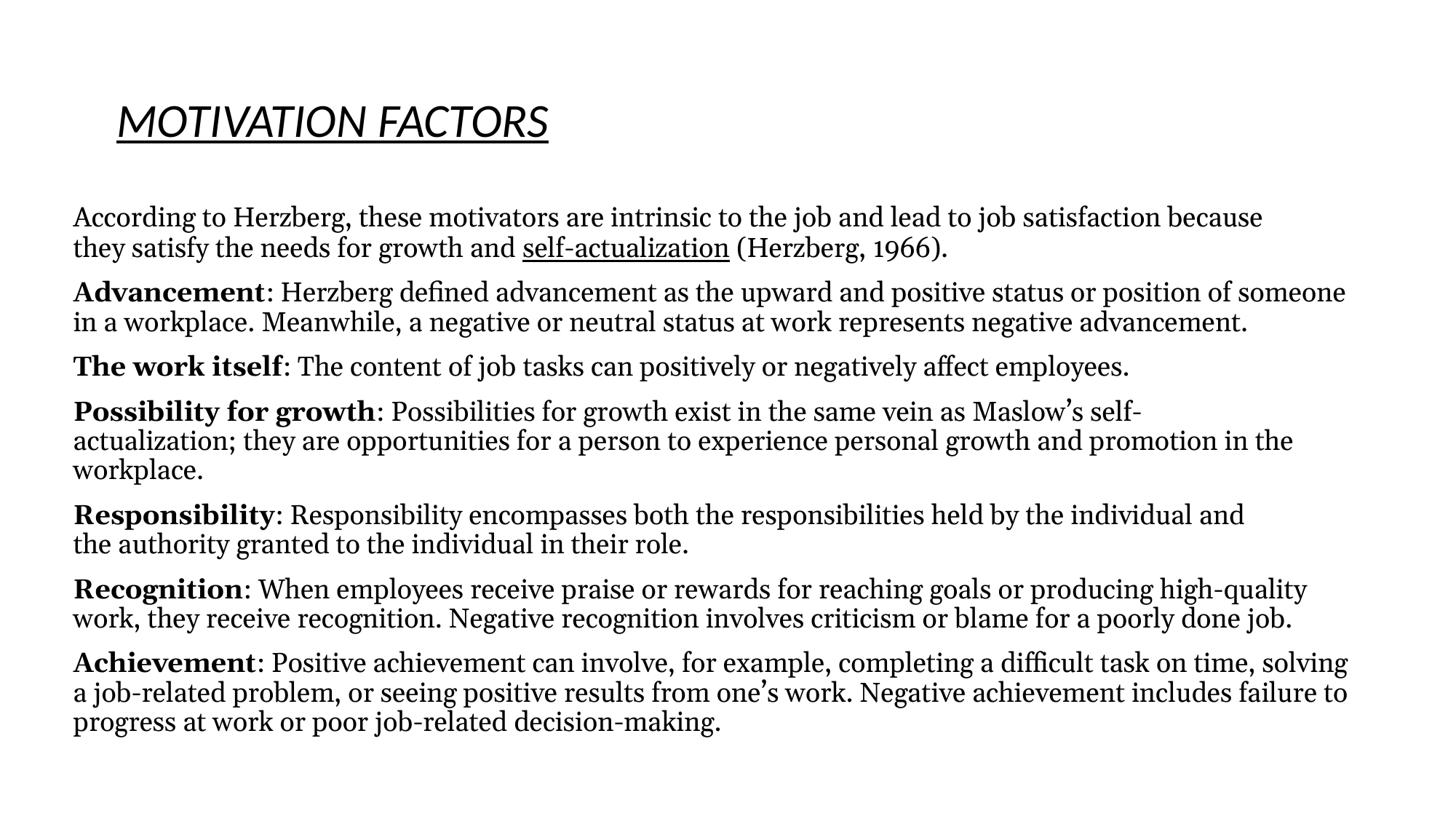

MOTIVATION FACTORS
According to Herzberg, these motivators are intrinsic to the job and lead to job satisfaction because they satisfy the needs for growth and self-actualization (Herzberg, 1966).
Advancement: Herzberg defined advancement as the upward and positive status or position of someone in a workplace. Meanwhile, a negative or neutral status at work represents negative advancement.
The work itself: The content of job tasks can positively or negatively affect employees.
Possibility for growth: Possibilities for growth exist in the same vein as Maslow’s self-actualization; they are opportunities for a person to experience personal growth and promotion in the workplace.
Responsibility: Responsibility encompasses both the responsibilities held by the individual and the authority granted to the individual in their role.
Recognition: When employees receive praise or rewards for reaching goals or producing high-quality work, they receive recognition. Negative recognition involves criticism or blame for a poorly done job.
Achievement: Positive achievement can involve, for example, completing a difficult task on time, solving a job-related problem, or seeing positive results from one’s work. Negative achievement includes failure to progress at work or poor job-related decision-making.